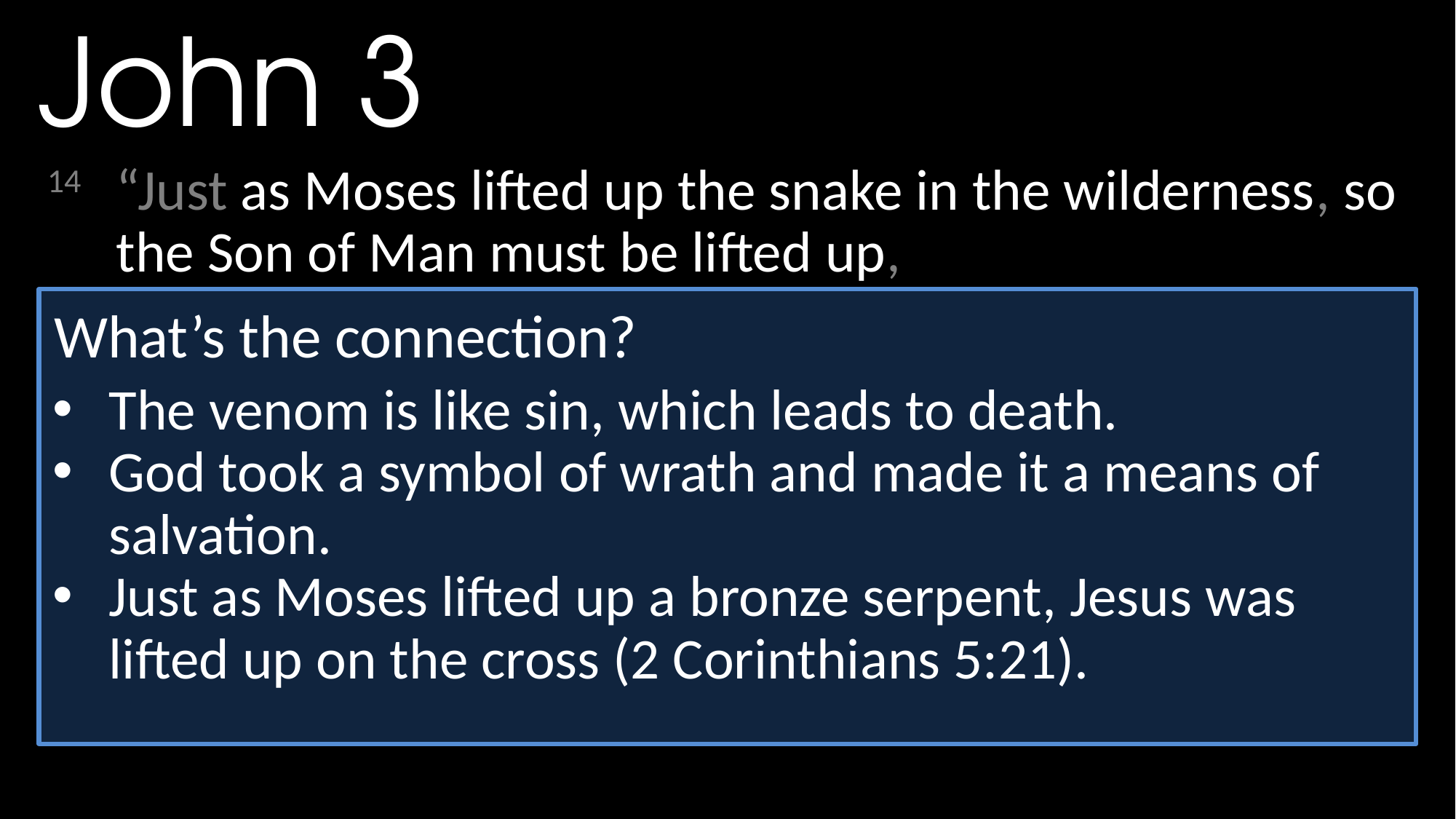

John 3
14 	“Just as Moses lifted up the snake in the wilderness, so the Son of Man must be lifted up,
15 	that everyone who believes may have eternal life in him.”

What’s the connection?
The venom is like sin, which leads to death.
God took a symbol of wrath and made it a means of salvation.
Just as Moses lifted up a bronze serpent, Jesus was lifted up on the cross (2 Corinthians 5:21).